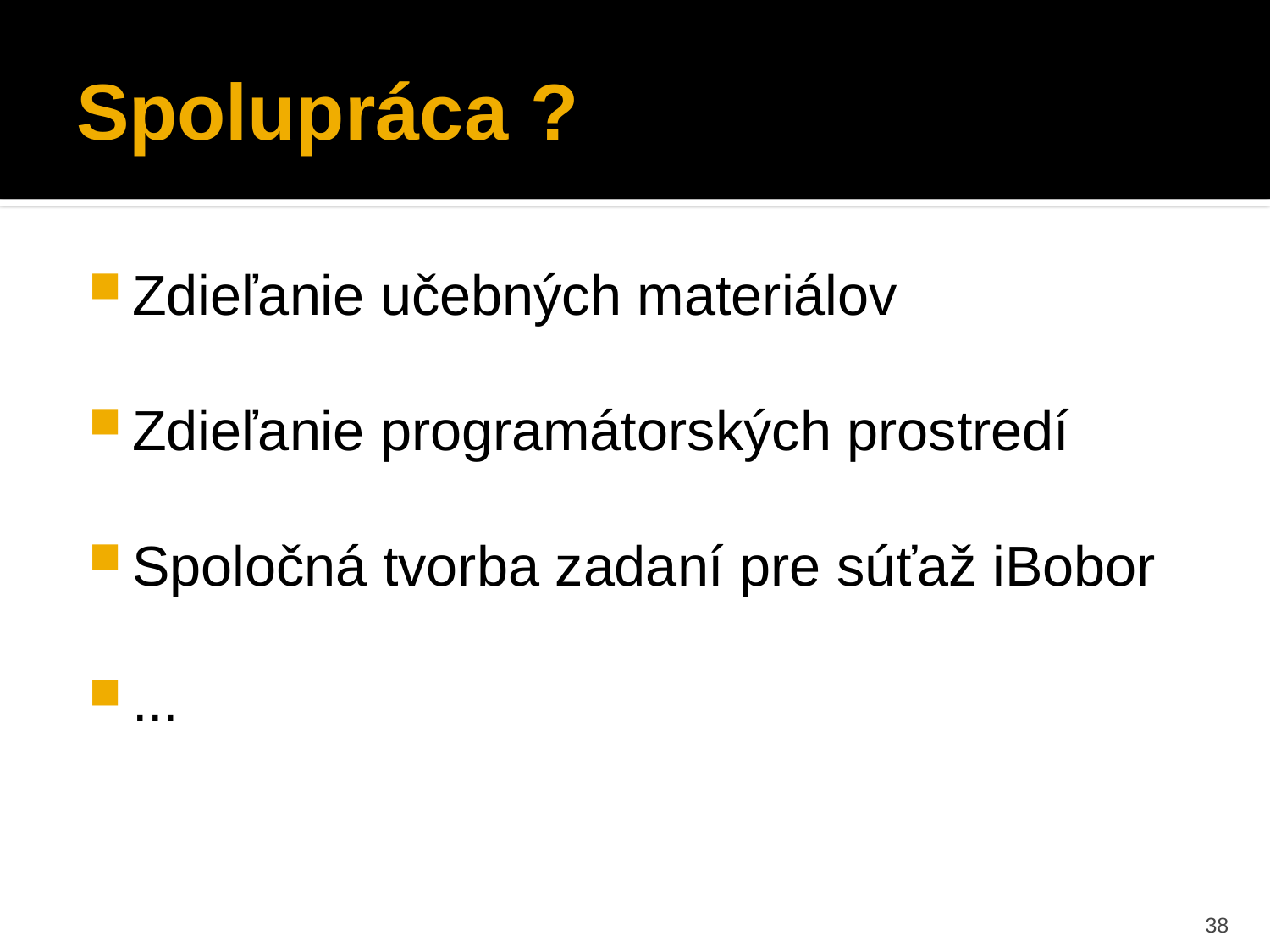

# Spolupráca ?
Zdieľanie učebných materiálov

Zdieľanie programátorských prostredí

Spoločná tvorba zadaní pre súťaž iBobor

...

38